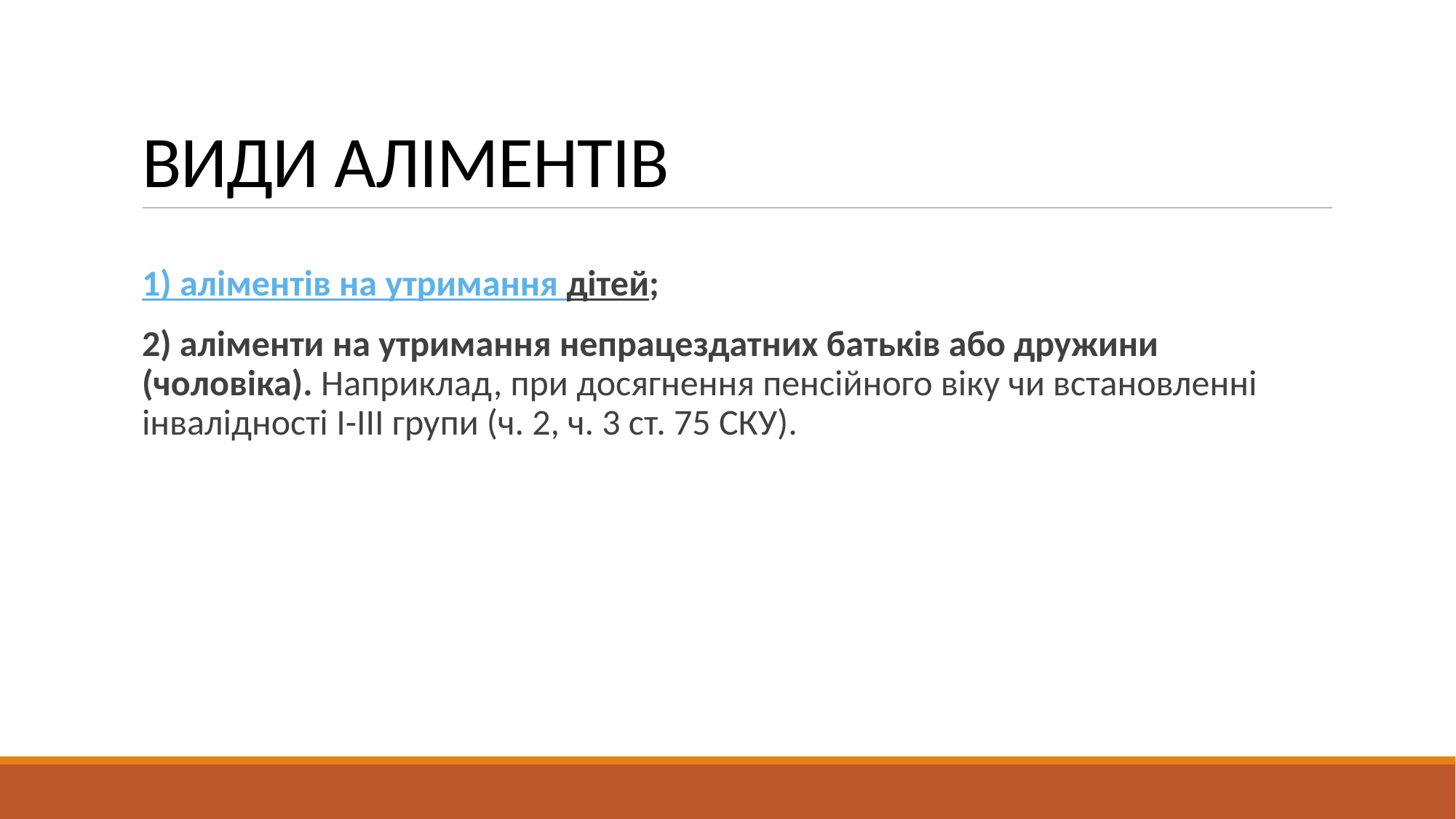

# ВИДИ АЛІМЕНТІВ
1) аліментів на утримання дітей;
2) аліменти на утримання непрацездатних батьків або дружини (чоловіка). Наприклад, при досягнення пенсійного віку чи встановленні інвалідності І-ІІІ групи (ч. 2, ч. 3 ст. 75 СКУ).